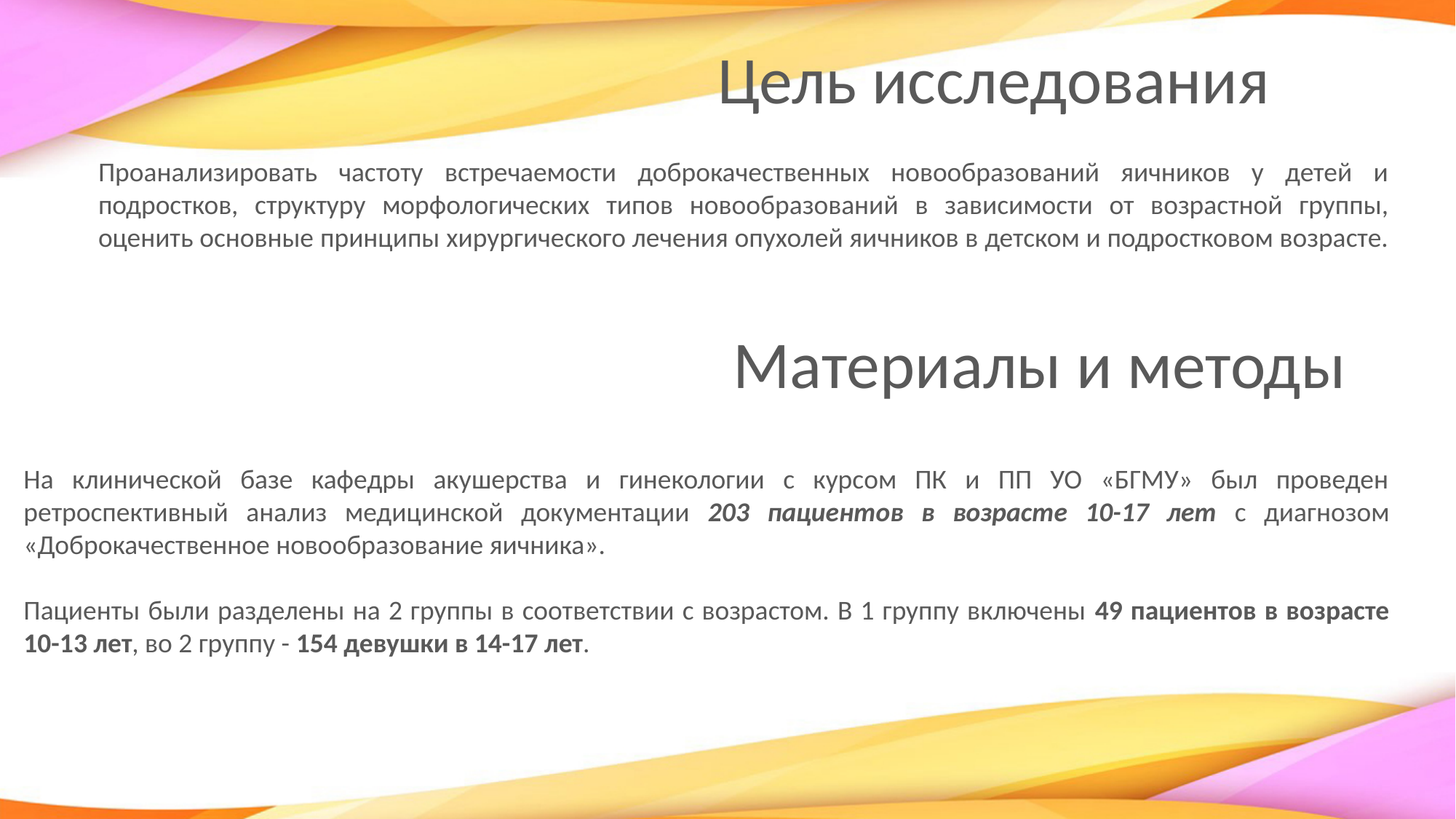

# Цель исследования
Проанализировать частоту встречаемости доброкачественных новообразований яичников у детей и подростков, структуру морфологических типов новообразований в зависимости от возрастной группы, оценить основные принципы хирургического лечения опухолей яичников в детском и подростковом возрасте.

Материалы и методы

На клинической базе кафедры акушерства и гинекологии с курсом ПК и ПП УО «БГМУ» был проведен ретроспективный анализ медицинской документации 203 пациентов в возрасте 10-17 лет с диагнозом «Доброкачественное новообразование яичника».

Пациенты были разделены на 2 группы в соответствии с возрастом. В 1 группу включены 49 пациентов в возрасте 10-13 лет, во 2 группу - 154 девушки в 14-17 лет.